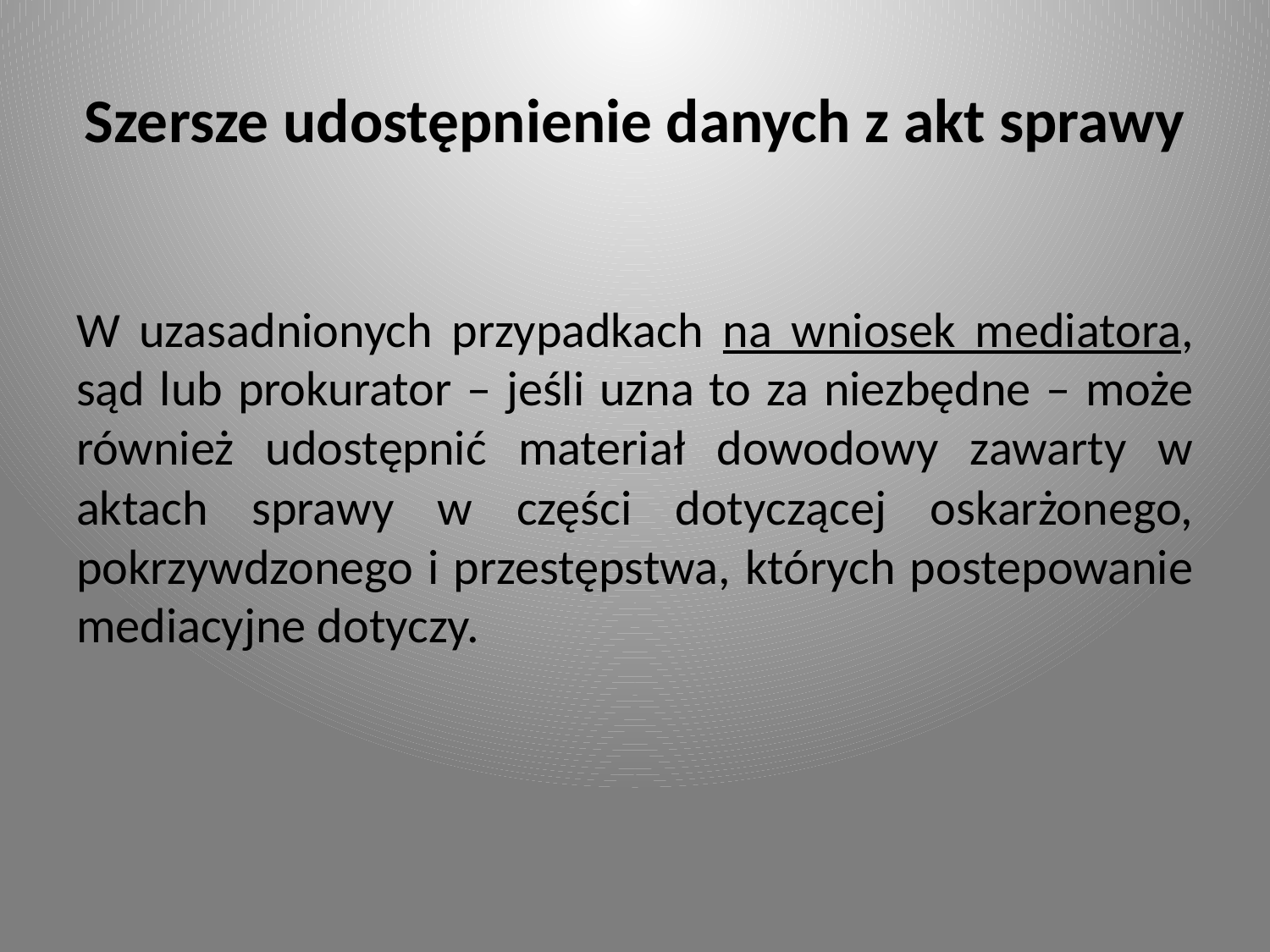

# Szersze udostępnienie danych z akt sprawy

W uzasadnionych przypadkach na wniosek mediatora, sąd lub prokurator – jeśli uzna to za niezbędne – może również udostępnić materiał dowodowy zawarty w aktach sprawy w części dotyczącej oskarżonego, pokrzywdzonego i przestępstwa, których postepowanie mediacyjne dotyczy.